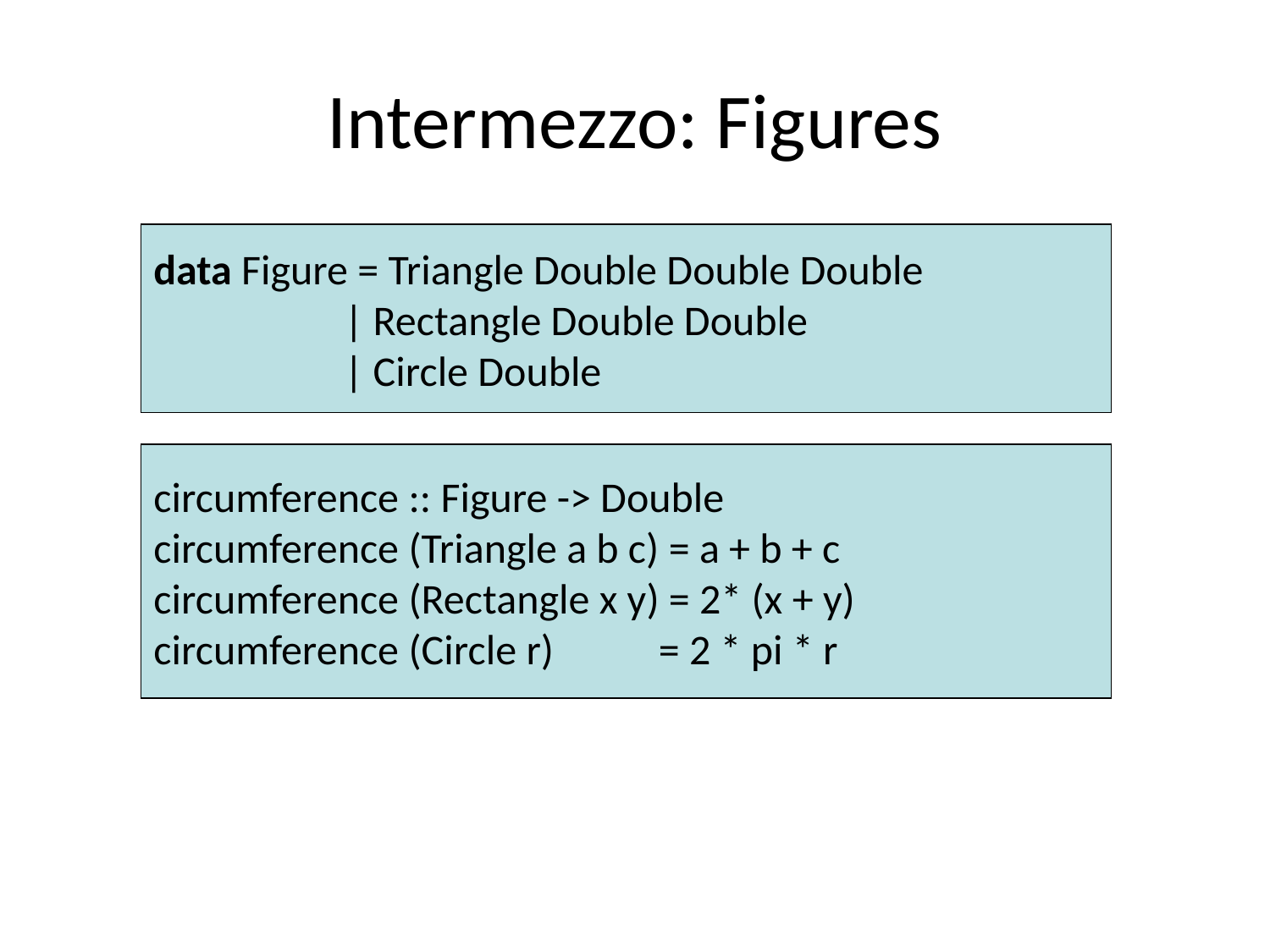

# Intermezzo: Figures
data Figure = Triangle Double Double Double
                    | Rectangle Double Double
                    | Circle Double
circumference :: Figure -> Double
circumference (Triangle a b c) = a + b + c
circumference (Rectangle x y) = 2* (x + y)
circumference (Circle r)           = 2 * pi * r